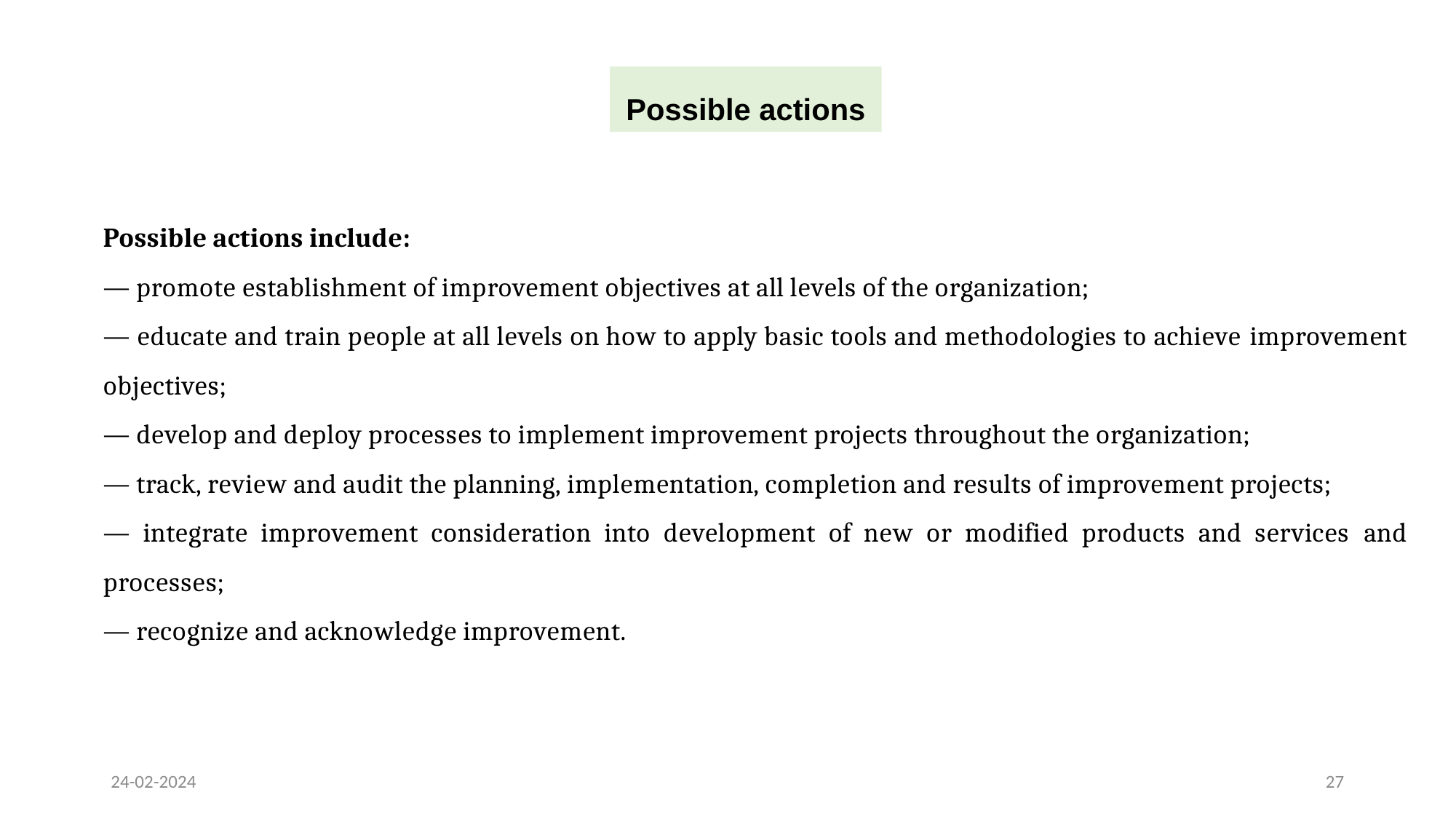

Possible actions
Possible actions include:
— promote establishment of improvement objectives at all levels of the organization;
— educate and train people at all levels on how to apply basic tools and methodologies to achieve improvement objectives;
— develop and deploy processes to implement improvement projects throughout the organization;
— track, review and audit the planning, implementation, completion and results of improvement projects;
— integrate improvement consideration into development of new or modified products and services and processes;
— recognize and acknowledge improvement.
24-02-2024
27